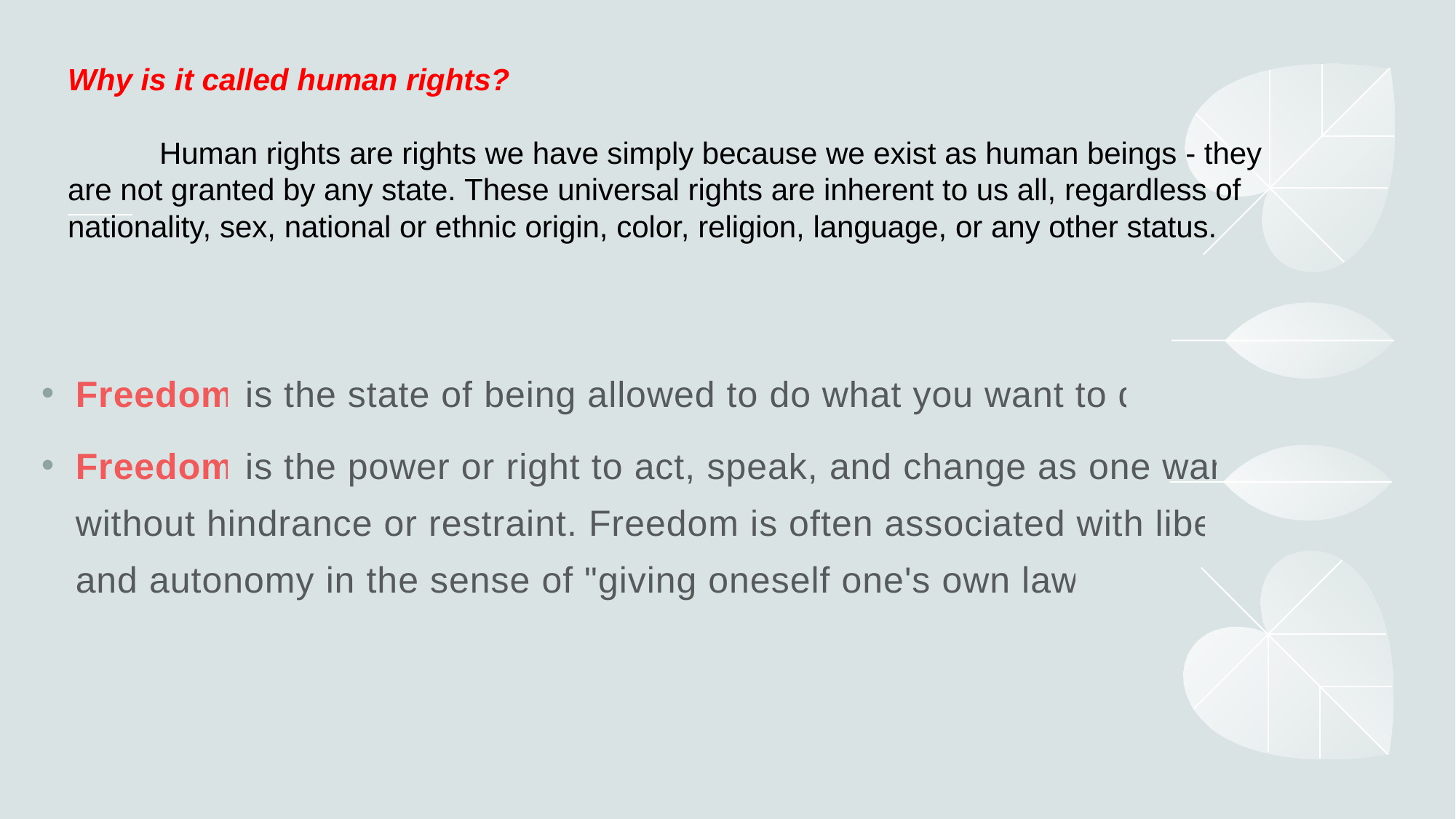

# Why is it called human rights? Human rights are rights we have simply because we exist as human beings - they are not granted by any state. These universal rights are inherent to us all, regardless of nationality, sex, national or ethnic origin, color, religion, language, or any other status.
Freedom is the state of being allowed to do what you want to do.
Freedom is the power or right to act, speak, and change as one wants without hindrance or restraint. Freedom is often associated with liberty and autonomy in the sense of "giving oneself one's own laws".